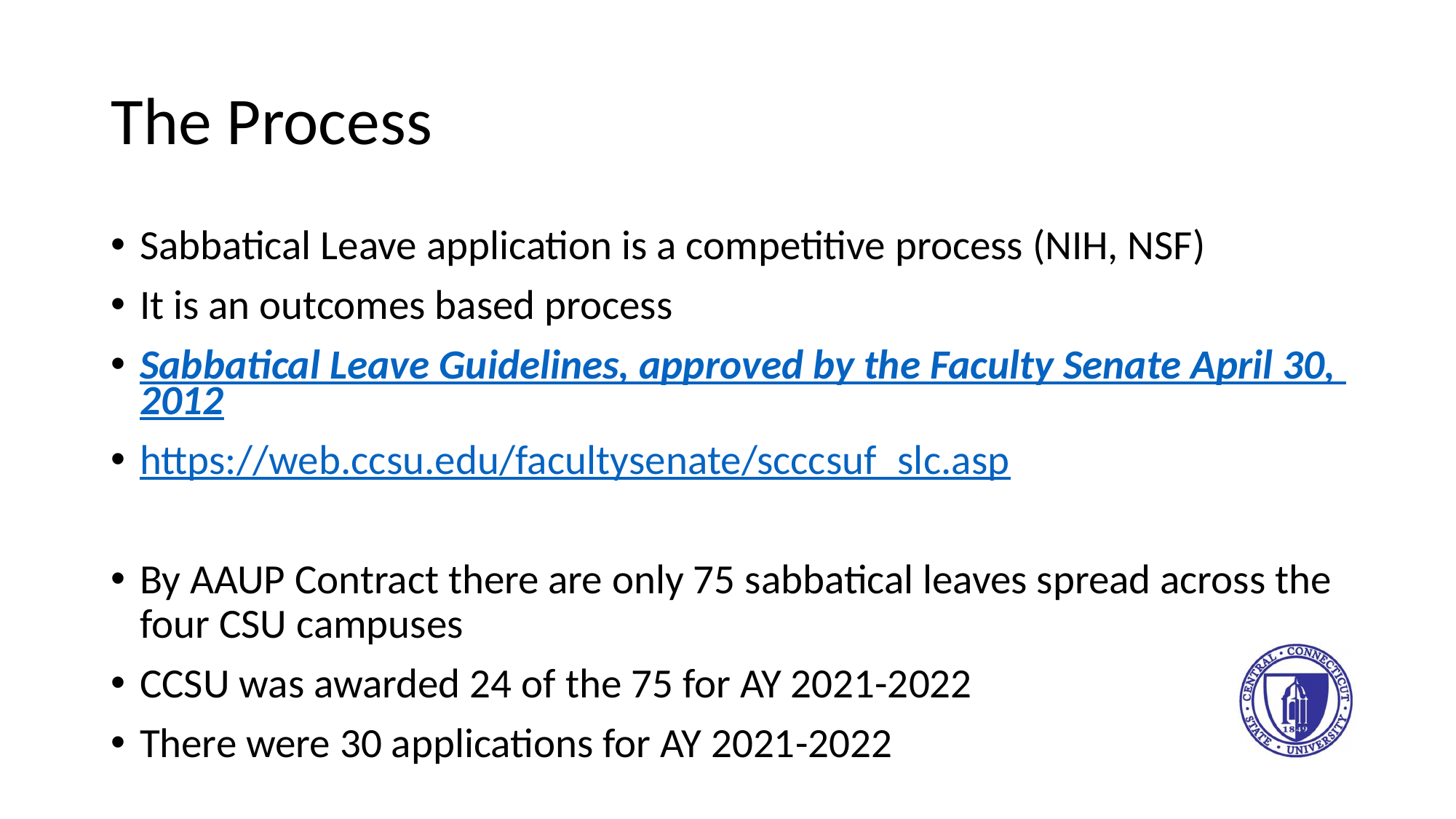

# The Process
Sabbatical Leave application is a competitive process (NIH, NSF)
It is an outcomes based process
Sabbatical Leave Guidelines, approved by the Faculty Senate April 30, 2012
https://web.ccsu.edu/facultysenate/scccsuf_slc.asp

By AAUP Contract there are only 75 sabbatical leaves spread across the four CSU campuses
CCSU was awarded 24 of the 75 for AY 2021-2022
There were 30 applications for AY 2021-2022